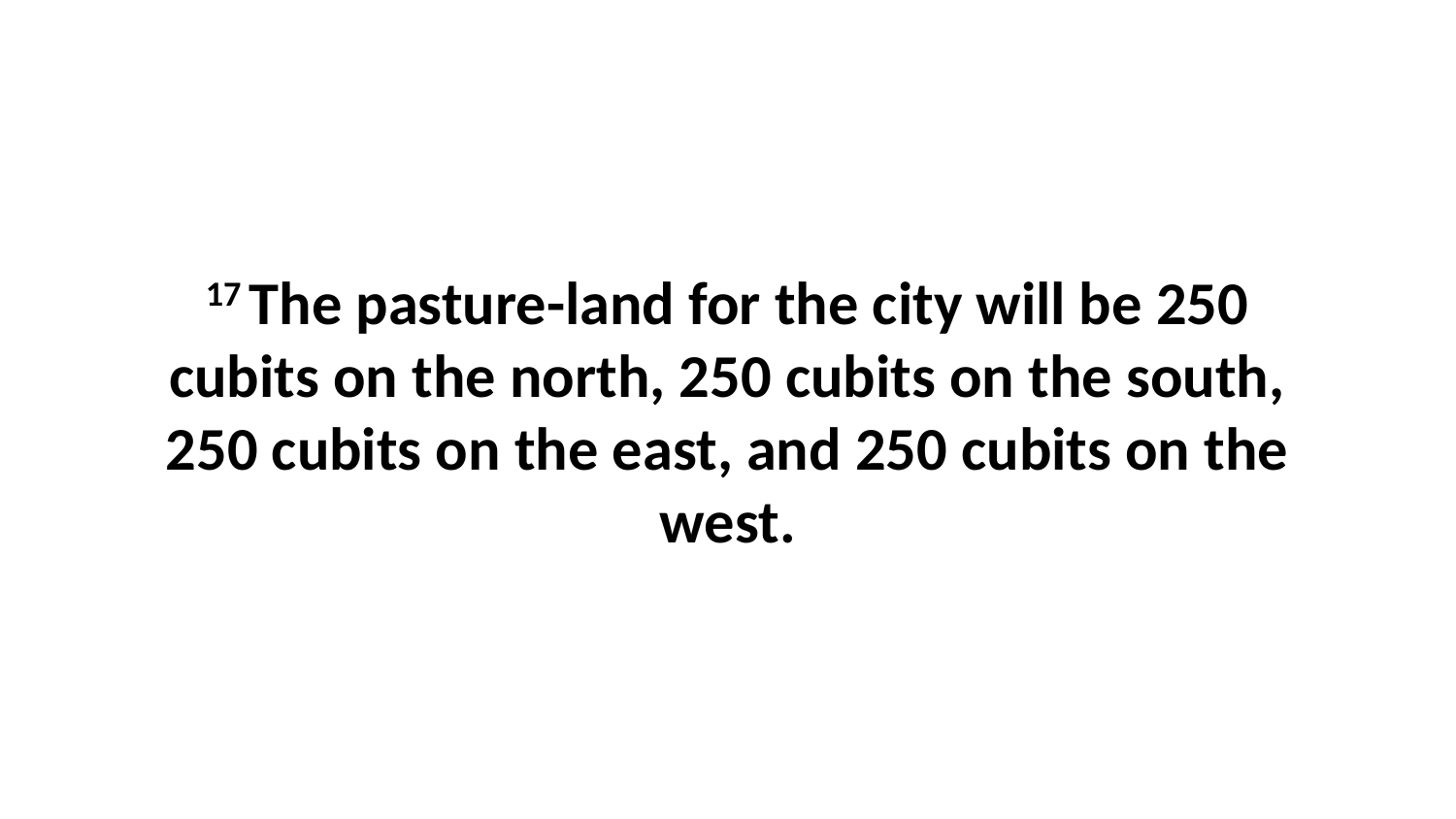

17 The pasture-land for the city will be 250 cubits on the north, 250 cubits on the south, 250 cubits on the east, and 250 cubits on the west.